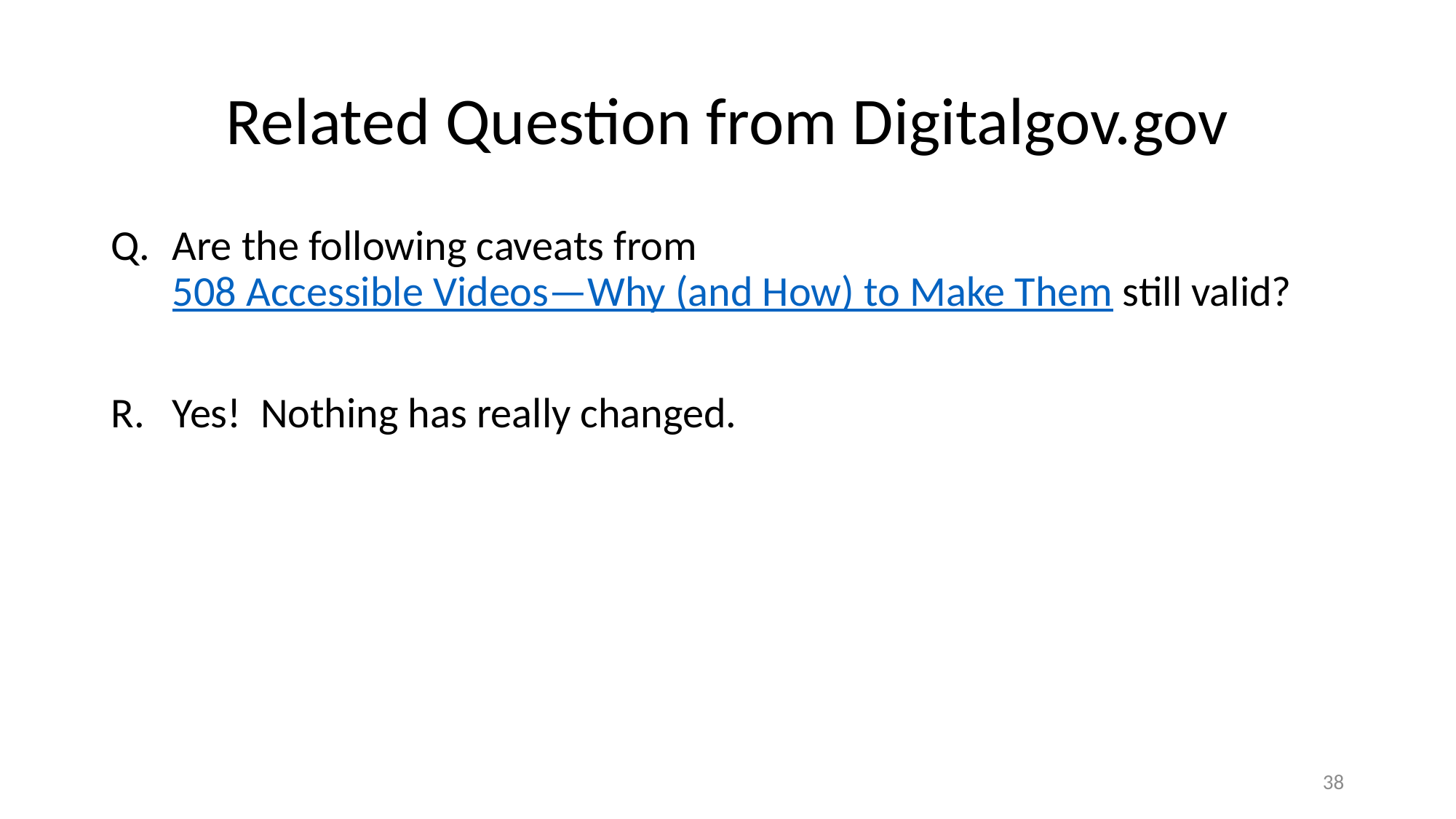

# Related Question from Digitalgov.gov
Are the following caveats from 508 Accessible Videos—Why (and How) to Make Them still valid?

Yes!  Nothing has really changed.
38